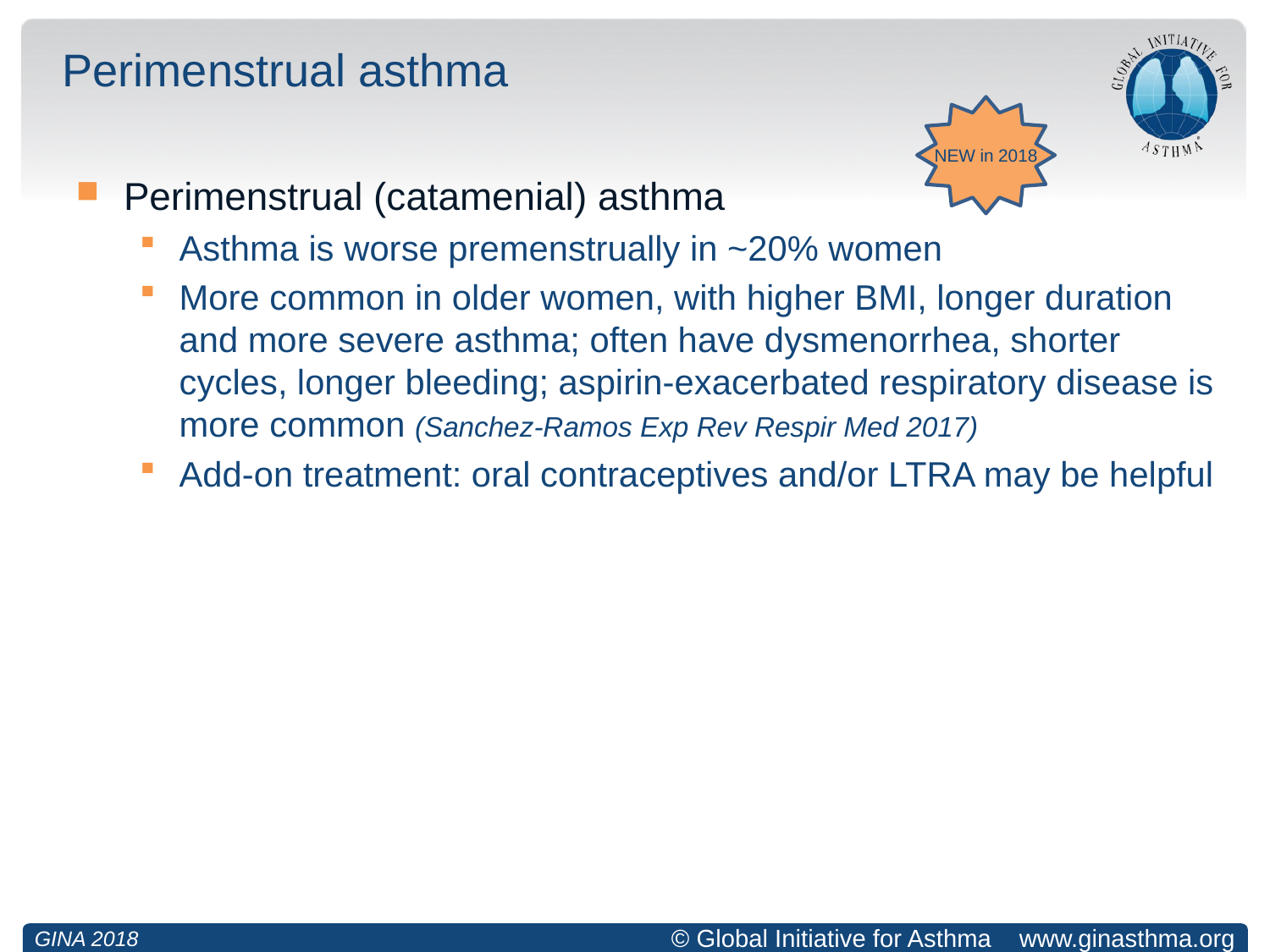

# Perimenstrual asthma

NEW in 2018
Perimenstrual (catamenial) asthma
Asthma is worse premenstrually in ~20% women
More common in older women, with higher BMI, longer duration and more severe asthma; often have dysmenorrhea, shorter cycles, longer bleeding; aspirin-exacerbated respiratory disease is more common (Sanchez-Ramos Exp Rev Respir Med 2017)
Add-on treatment: oral contraceptives and/or LTRA may be helpful

GINA 2018